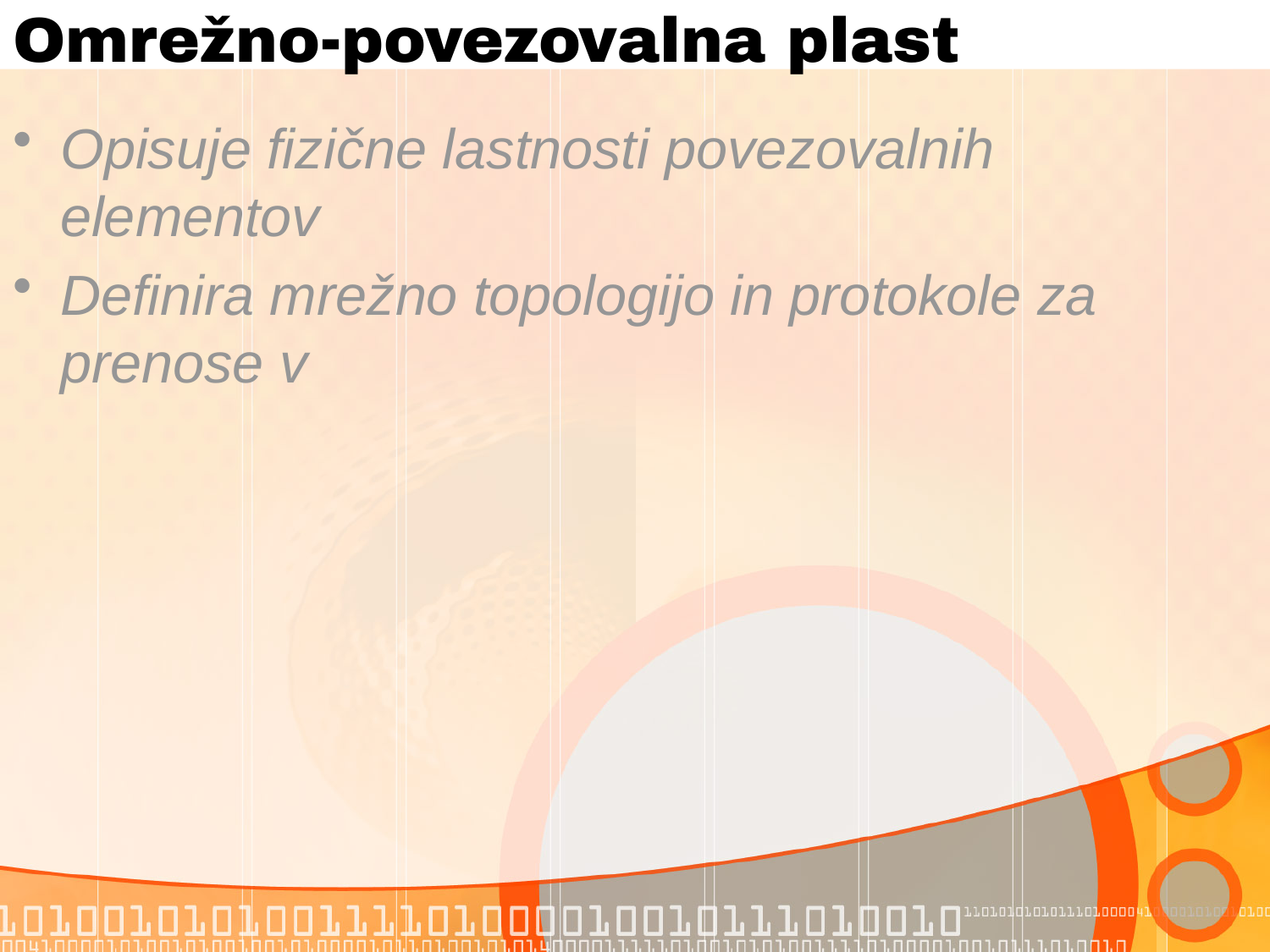

# Omrežno-povezovalna plast
Opisuje fizične lastnosti povezovalnih elementov
Definira mrežno topologijo in protokole za prenose v